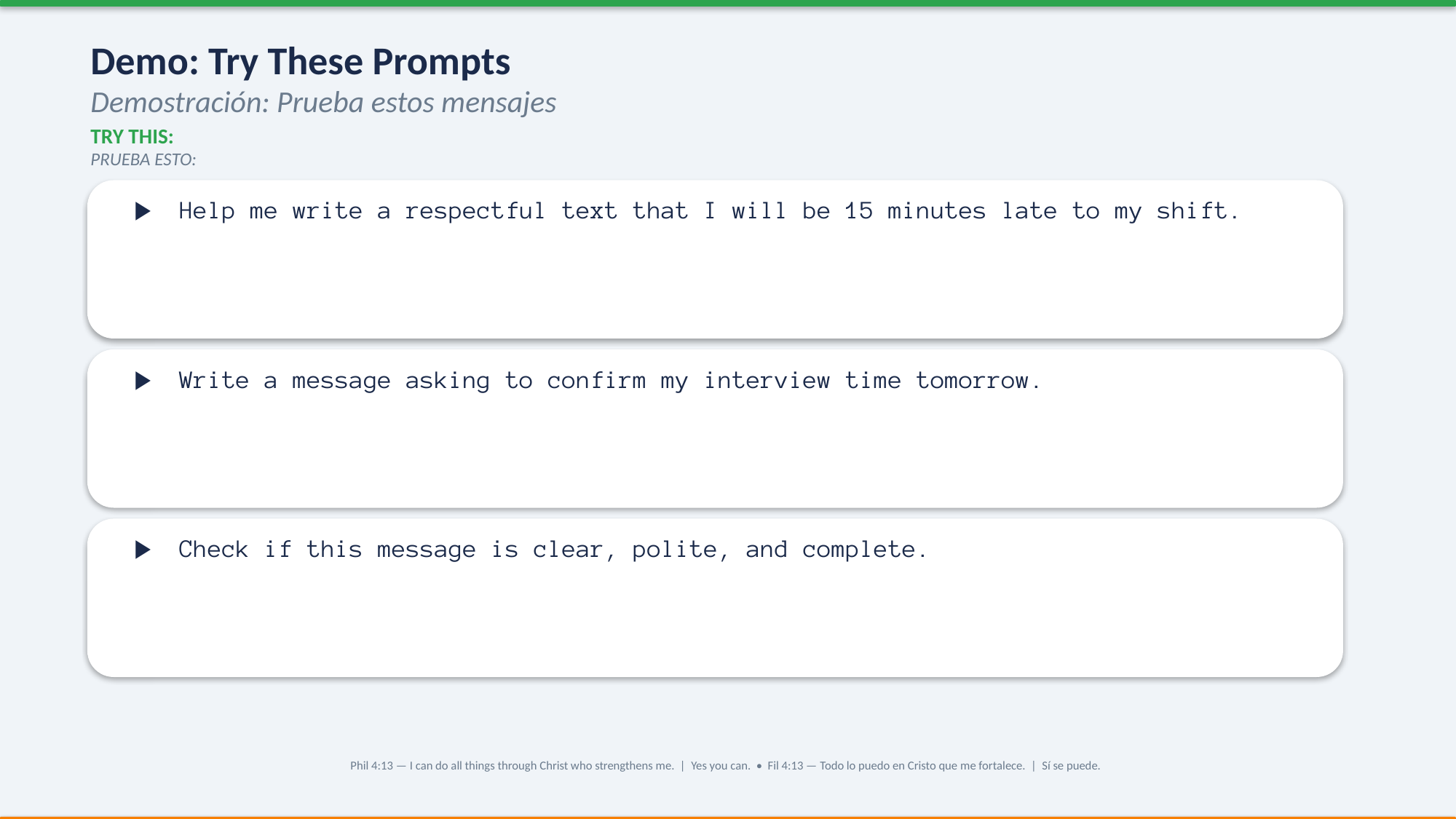

Demo: Try These Prompts
Demostración: Prueba estos mensajes
TRY THIS:
PRUEBA ESTO:

▶  Help me write a respectful text that I will be 15 minutes late to my shift.

▶  Write a message asking to confirm my interview time tomorrow.

▶  Check if this message is clear, polite, and complete.
Phil 4:13 — I can do all things through Christ who strengthens me.  |  Yes you can.  •  Fil 4:13 — Todo lo puedo en Cristo que me fortalece.  |  Sí se puede.